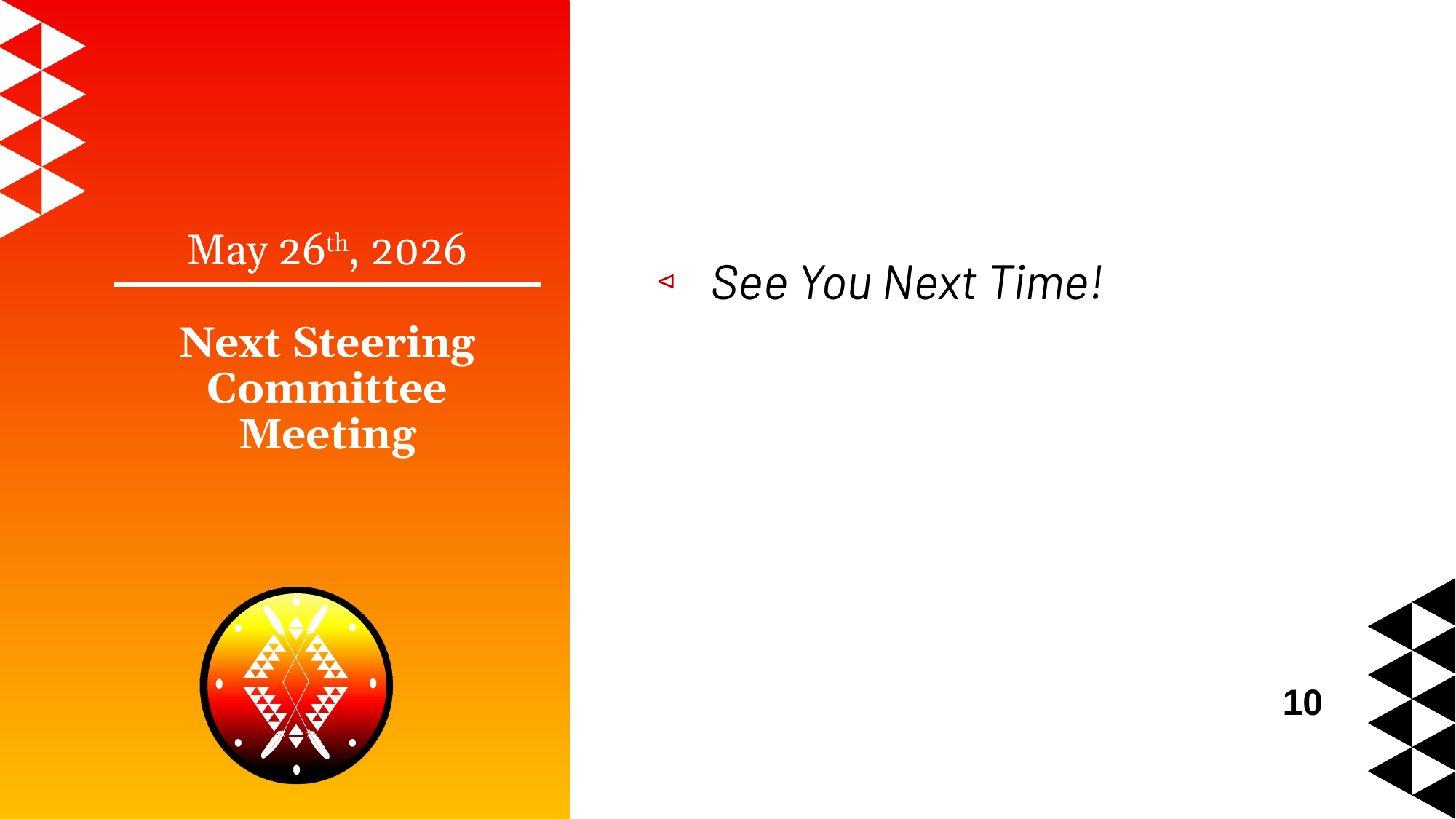

# May 26th, 2026
See You Next Time!
Next Steering Committee Meeting